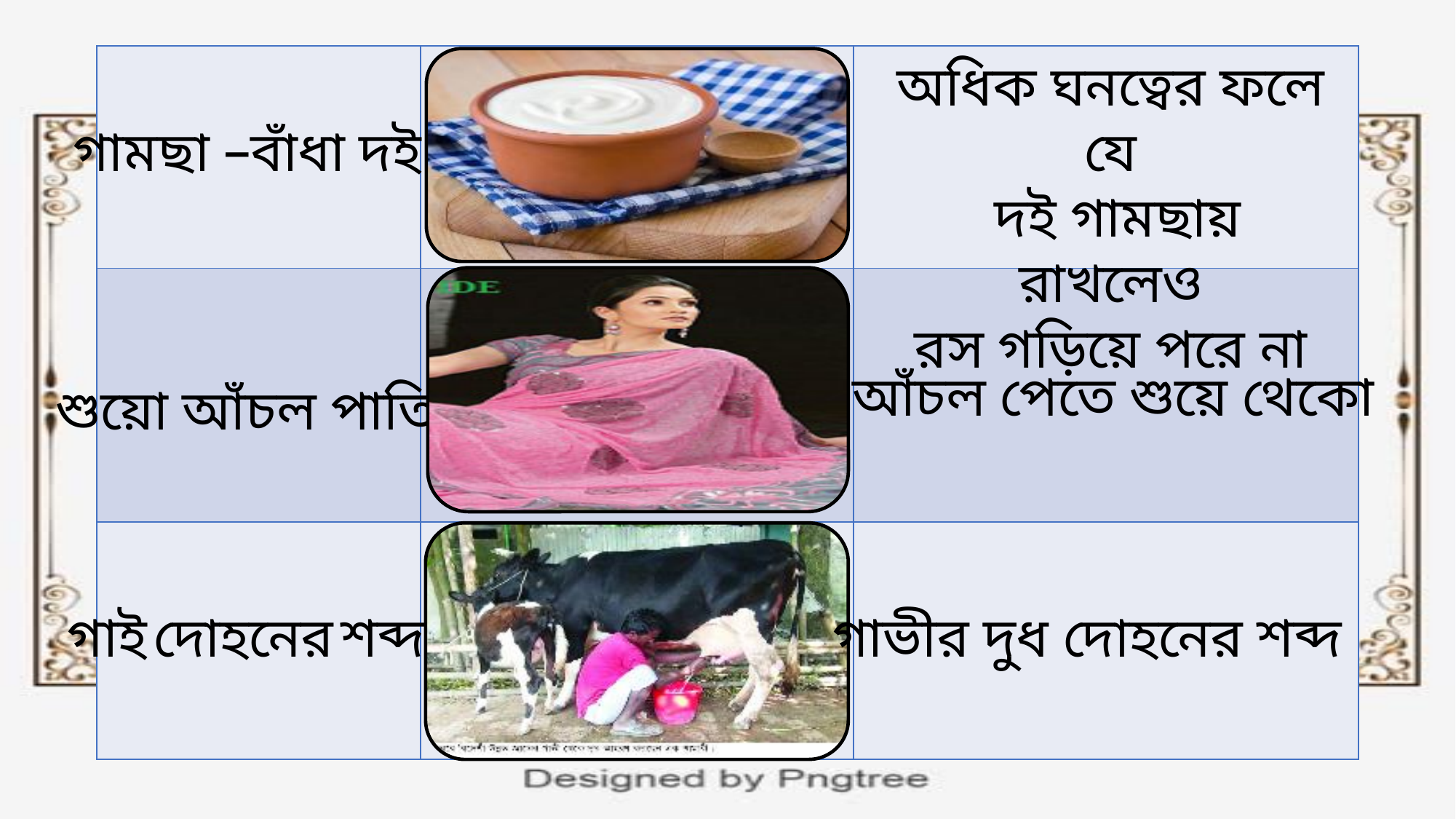

|  |  |  |
| --- | --- | --- |
|  |  |  |
|  |  |  |
অধিক ঘনত্বের ফলে যে
 দই গামছায় রাখলেও
 রস গড়িয়ে পরে না

গামছা –বাঁধা দই

আঁচল পেতে শুয়ে থেকো
শুয়ো আঁচল পাতি

গাভীর দুধ দোহনের শব্দ
গাই দোহনের শব্দ